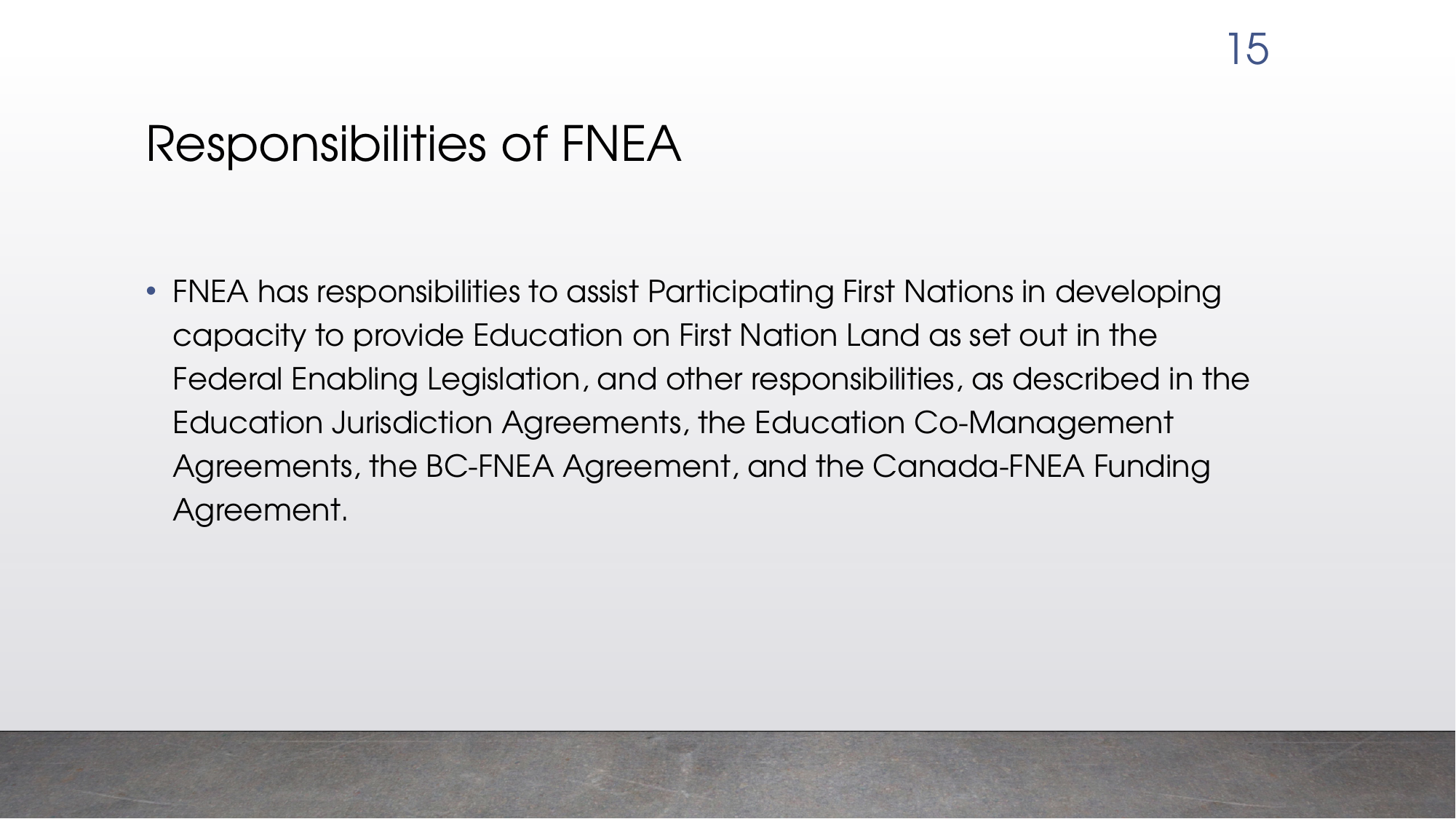

15
# Responsibilities of FNEA
FNEA has responsibilities to assist Participating First Nations in developing capacity to provide Education on First Nation Land as set out in the Federal Enabling Legislation, and other responsibilities, as described in the Education Jurisdiction Agreements, the Education Co-Management Agreements, the BC-FNEA Agreement, and the Canada-FNEA Funding Agreement.